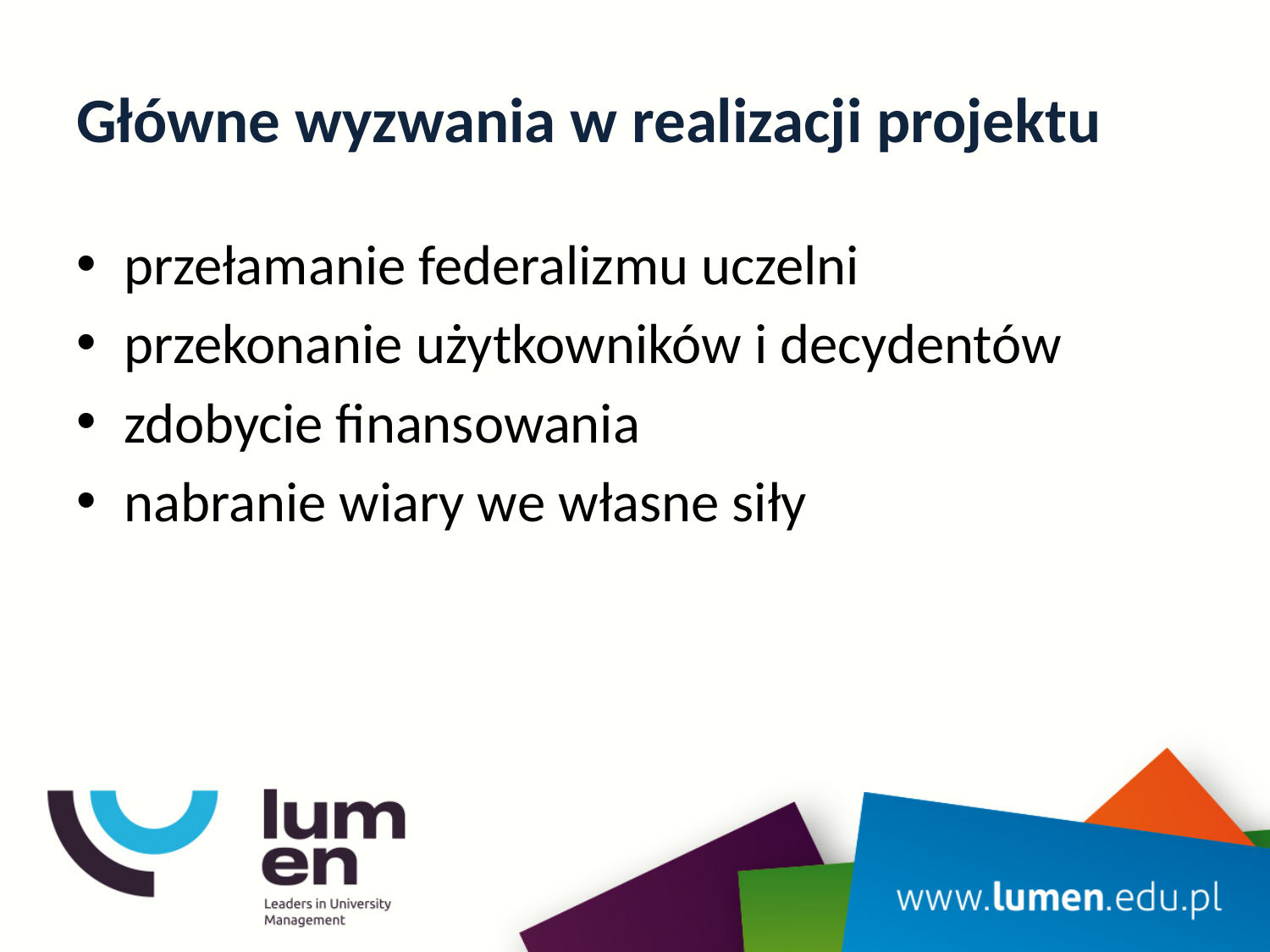

# Główne wyzwania w realizacji projektu
przełamanie federalizmu uczelni
przekonanie użytkowników i decydentów
zdobycie finansowania
nabranie wiary we własne siły